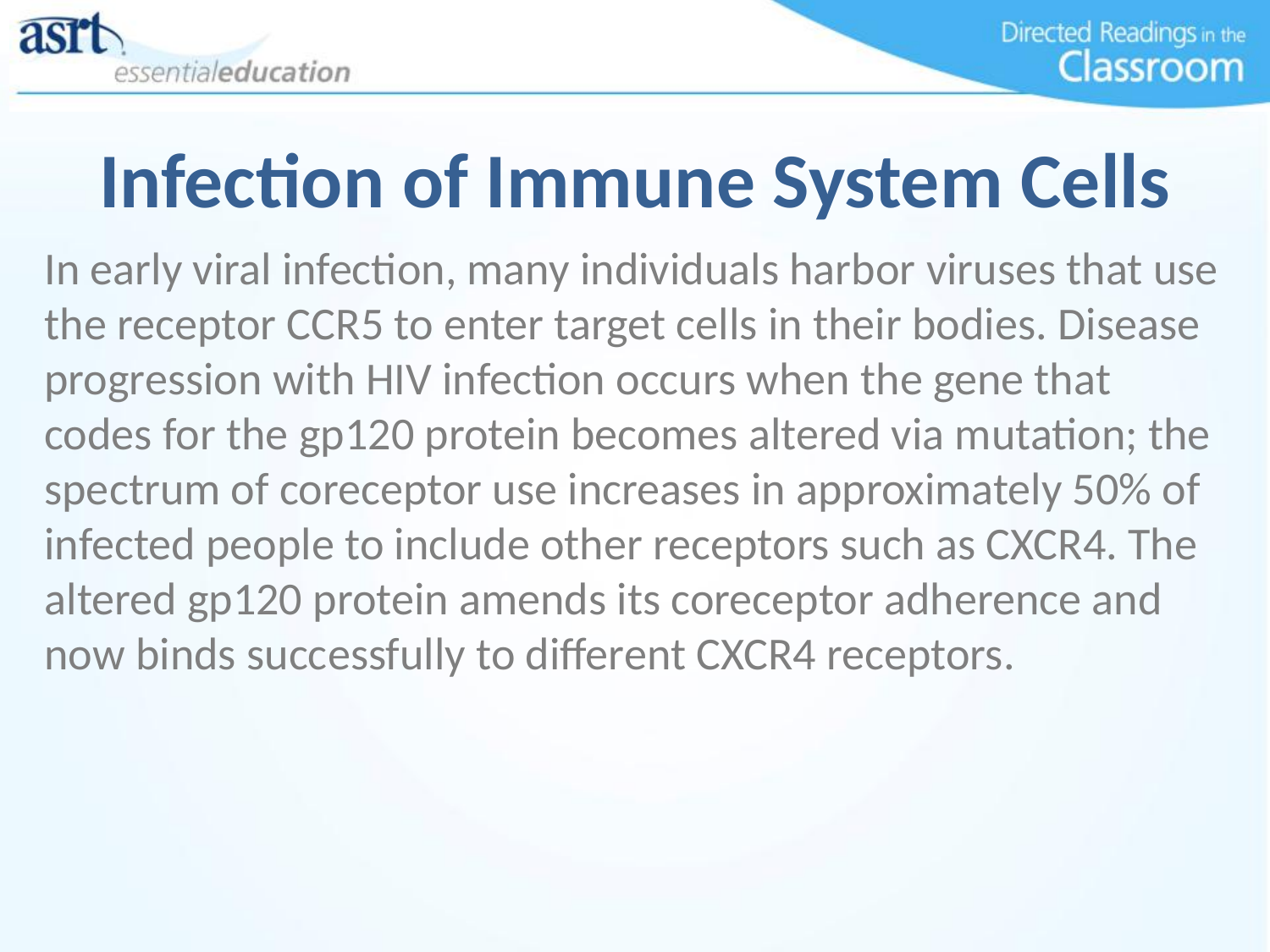

# Infection of Immune System Cells
In early viral infection, many individuals harbor viruses that use the receptor CCR5 to enter target cells in their bodies. Disease progression with HIV infection occurs when the gene that codes for the gp120 protein becomes altered via mutation; the spectrum of coreceptor use increases in approximately 50% of infected people to include other receptors such as CXCR4. The altered gp120 protein amends its coreceptor adherence and now binds successfully to different CXCR4 receptors.